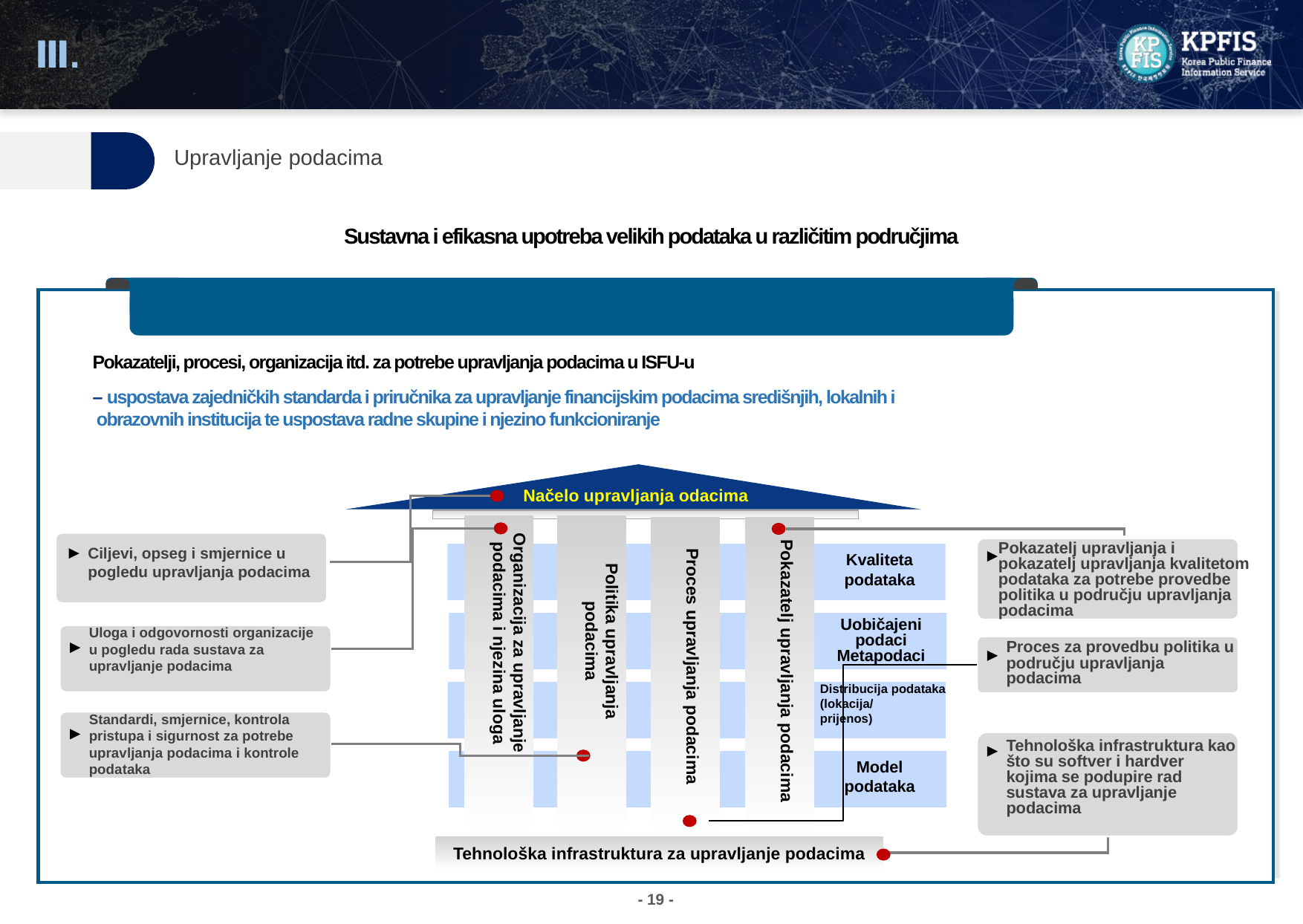

Ⅲ.
DNA (data, networking, AI – podaci, umrežavanje, umjetna inteligencija)
02.

Upravljanje podacima
Sustavna i efikasna upotreba velikih podataka u različitim područjima

Preoblikovanje načela, politika i organizacija u pogledu upravljanja podacima

Pokazatelji, procesi, organizacija itd. za potrebe upravljanja podacima u ISFU-u
– uspostava zajedničkih standarda i priručnika za upravljanje financijskim podacima središnjih, lokalnih i
 obrazovnih institucija te uspostava radne skupine i njezino funkcioniranje
Načelo upravljanja odacima

Organizacija za upravljanje podacima i njezina uloga

Politika upravljanja podacima

Pokazatelj upravljanja podacima

Proces upravljanja podacima

Pokazatelj upravljanja i pokazatelj upravljanja kvalitetom podataka za potrebe provedbe politika u području upravljanja podacima
Ciljevi, opseg i smjernice u pogledu upravljanja podacima

Kvaliteta podataka

Uobičajeni podaci
Metapodaci

Uloga i odgovornosti organizacije u pogledu rada sustava za upravljanje podacima

Proces za provedbu politika u području upravljanja podacima

Distribucija podataka
(lokacija/
prijenos)

Standardi, smjernice, kontrola pristupa i sigurnost za potrebe upravljanja podacima i kontrole podataka

Tehnološka infrastruktura kao što su softver i hardver kojima se podupire rad sustava za upravljanje podacima

Model podataka
Tehnološka infrastruktura za upravljanje podacima

- 19 -